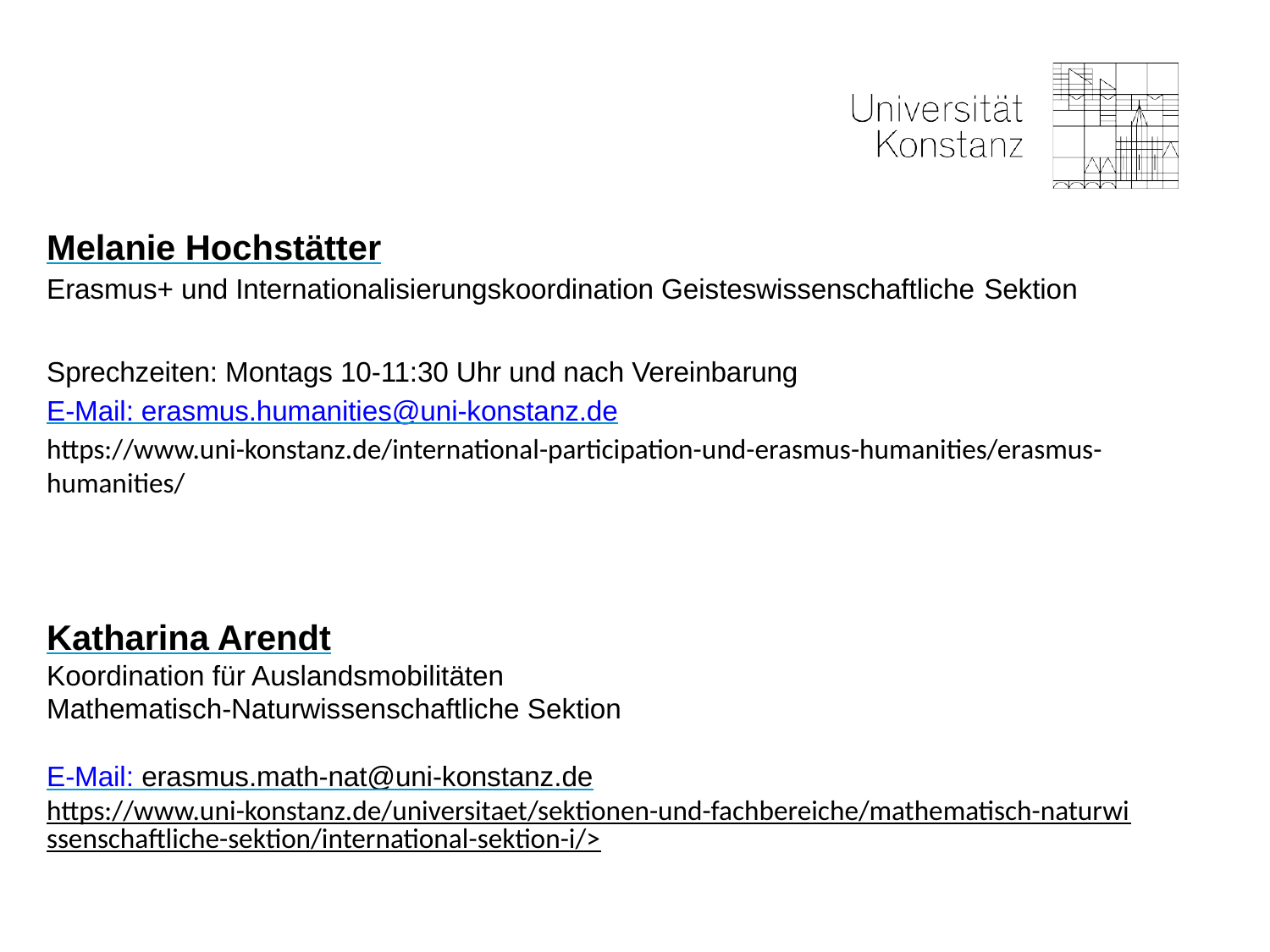

Melanie Hochstätter
Erasmus+ und Internationalisierungskoordination Geisteswissenschaftliche Sektion

Sprechzeiten: Montags 10-11:30 Uhr und nach Vereinbarung
E-Mail: erasmus.humanities@uni-konstanz.de
https://www.uni-konstanz.de/international-participation-und-erasmus-humanities/erasmus-humanities/

Katharina Arendt
Koordination für Auslandsmobilitäten
Mathematisch-Naturwissenschaftliche Sektion
E-Mail: erasmus.math-nat@uni-konstanz.de
https://www.uni-konstanz.de/universitaet/sektionen-und-fachbereiche/mathematisch-naturwissenschaftliche-sektion/international-sektion-i/>
Universität Konstanz